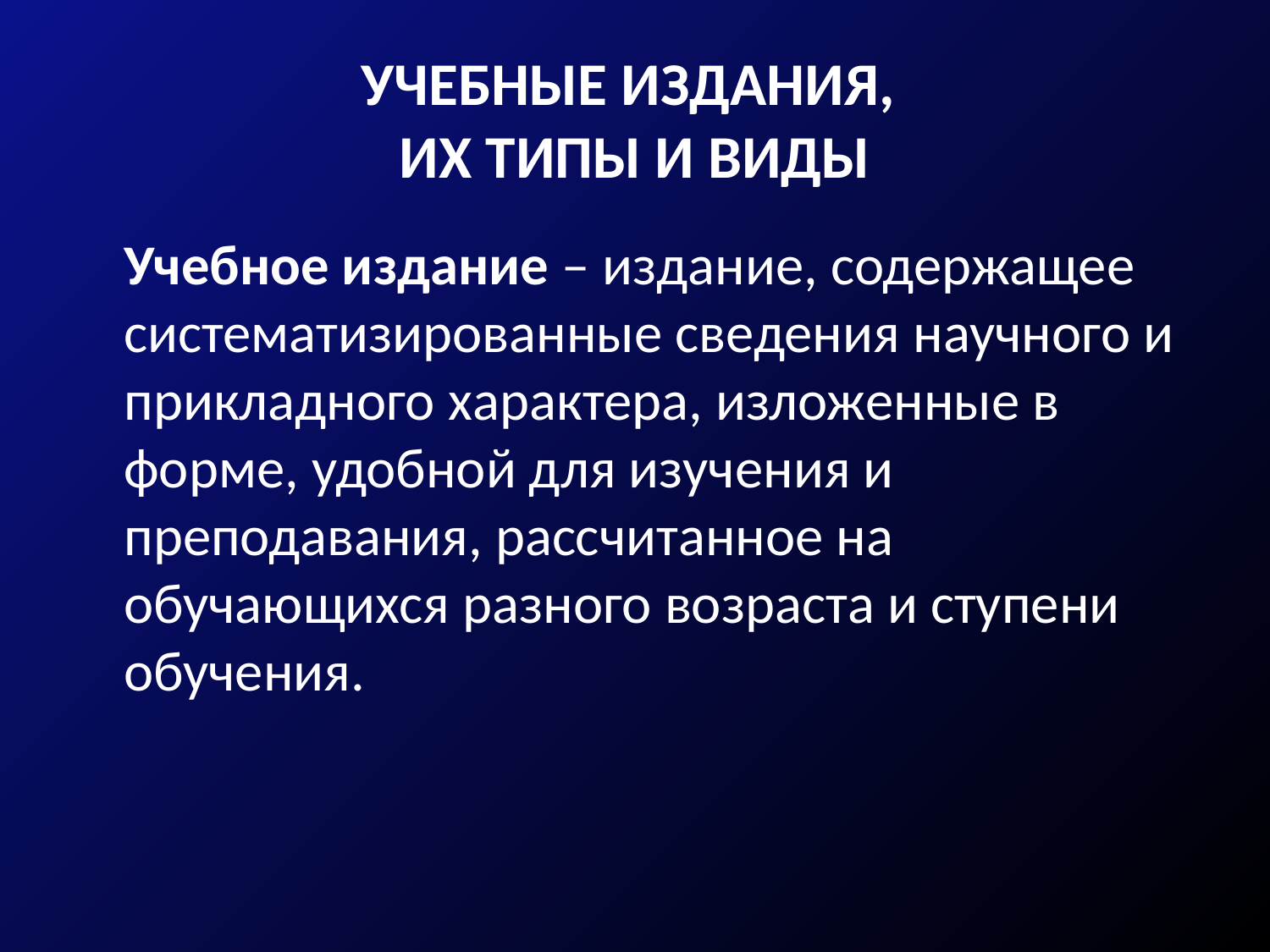

# УЧЕБНЫЕ ИЗДАНИЯ, ИХ ТИПЫ И ВИДЫ
	Учебное издание – издание, содержащее систематизированные сведения научного и прикладного характера, изложенные в форме, удобной для изучения и преподавания, рассчитанное на обучающихся разного возраста и ступени обучения.